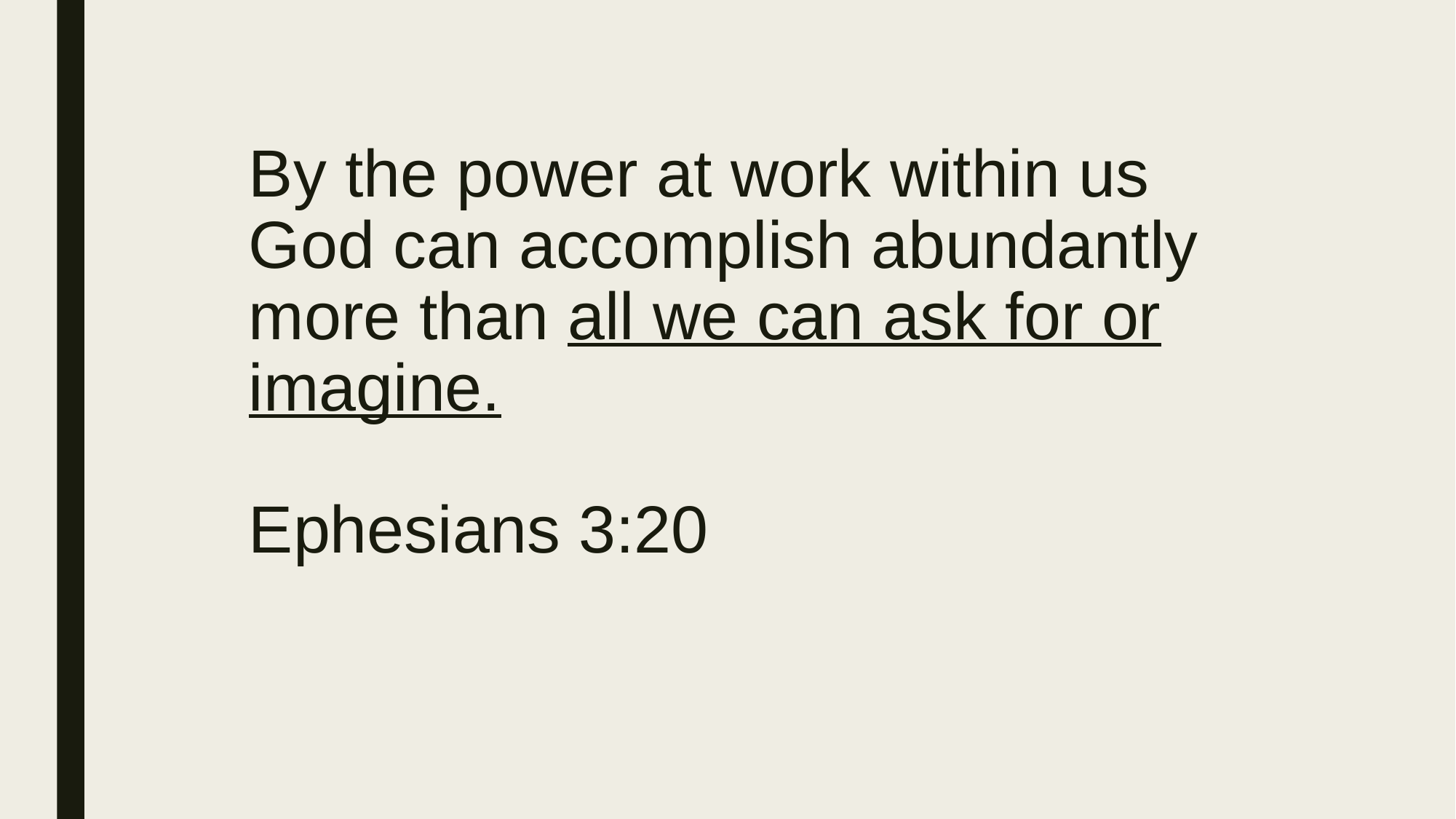

# By the power at work within us God can accomplish abundantly more than all we can ask for or imagine. Ephesians 3:20